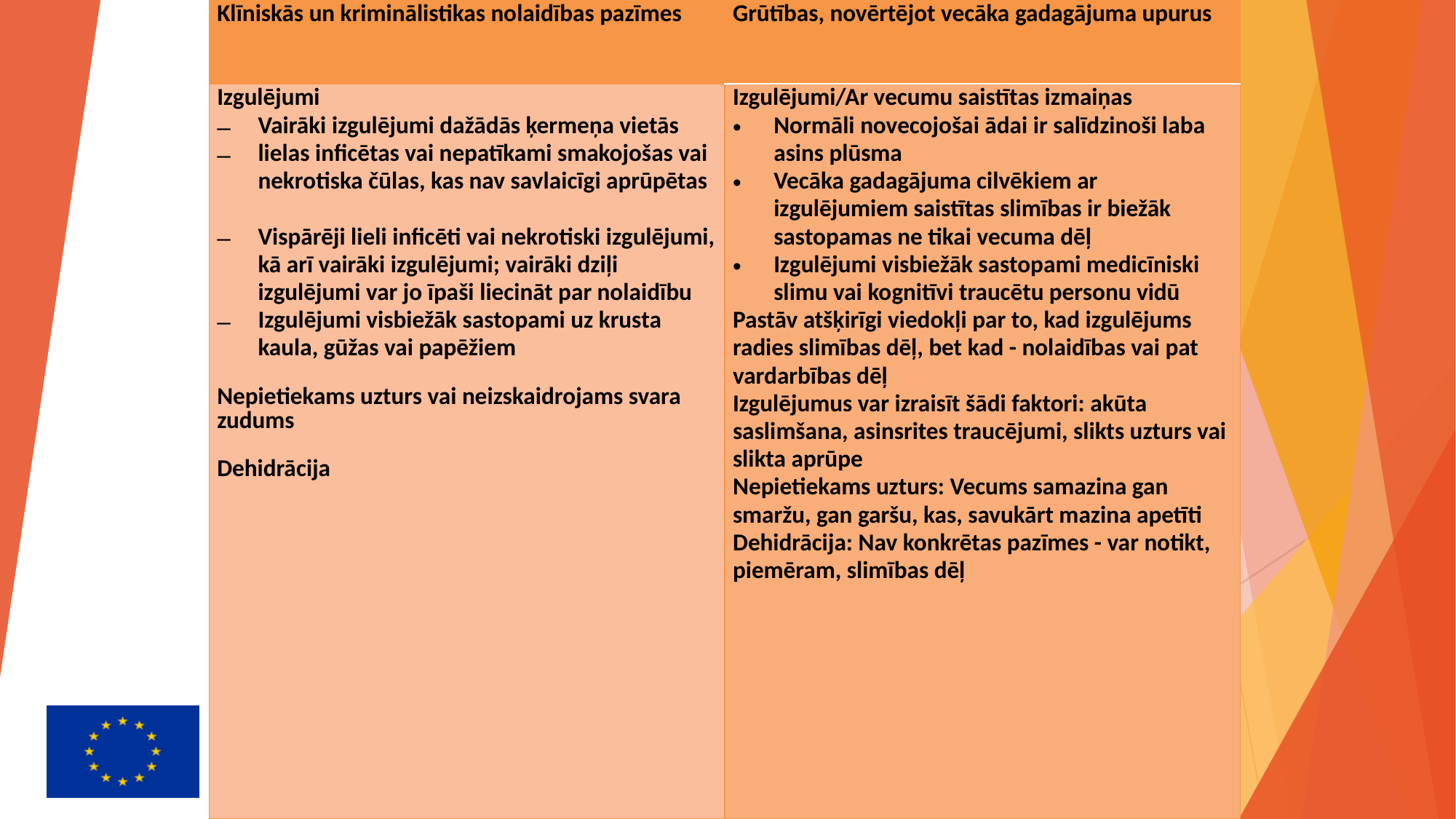

| Klīniskās un kriminālistikas nolaidības pazīmes | Grūtības, novērtējot vecāka gadagājuma upurus |
| --- | --- |
| Izgulējumi Vairāki izgulējumi dažādās ķermeņa vietās lielas inficētas vai nepatīkami smakojošas vai nekrotiska čūlas, kas nav savlaicīgi aprūpētas Vispārēji lieli inficēti vai nekrotiski izgulējumi, kā arī vairāki izgulējumi; vairāki dziļi izgulējumi var jo īpaši liecināt par nolaidību Izgulējumi visbiežāk sastopami uz krusta kaula, gūžas vai papēžiem Nepietiekams uzturs vai neizskaidrojams svara zudums Dehidrācija | Izgulējumi/Ar vecumu saistītas izmaiņas Normāli novecojošai ādai ir salīdzinoši laba asins plūsma Vecāka gadagājuma cilvēkiem ar izgulējumiem saistītas slimības ir biežāk sastopamas ne tikai vecuma dēļ Izgulējumi visbiežāk sastopami medicīniski slimu vai kognitīvi traucētu personu vidū Pastāv atšķirīgi viedokļi par to, kad izgulējums radies slimības dēļ, bet kad - nolaidības vai pat vardarbības dēļ Izgulējumus var izraisīt šādi faktori: akūta saslimšana, asinsrites traucējumi, slikts uzturs vai slikta aprūpe Nepietiekams uzturs: Vecums samazina gan smaržu, gan garšu, kas, savukārt mazina apetīti Dehidrācija: Nav konkrētas pazīmes - var notikt, piemēram, slimības dēļ |